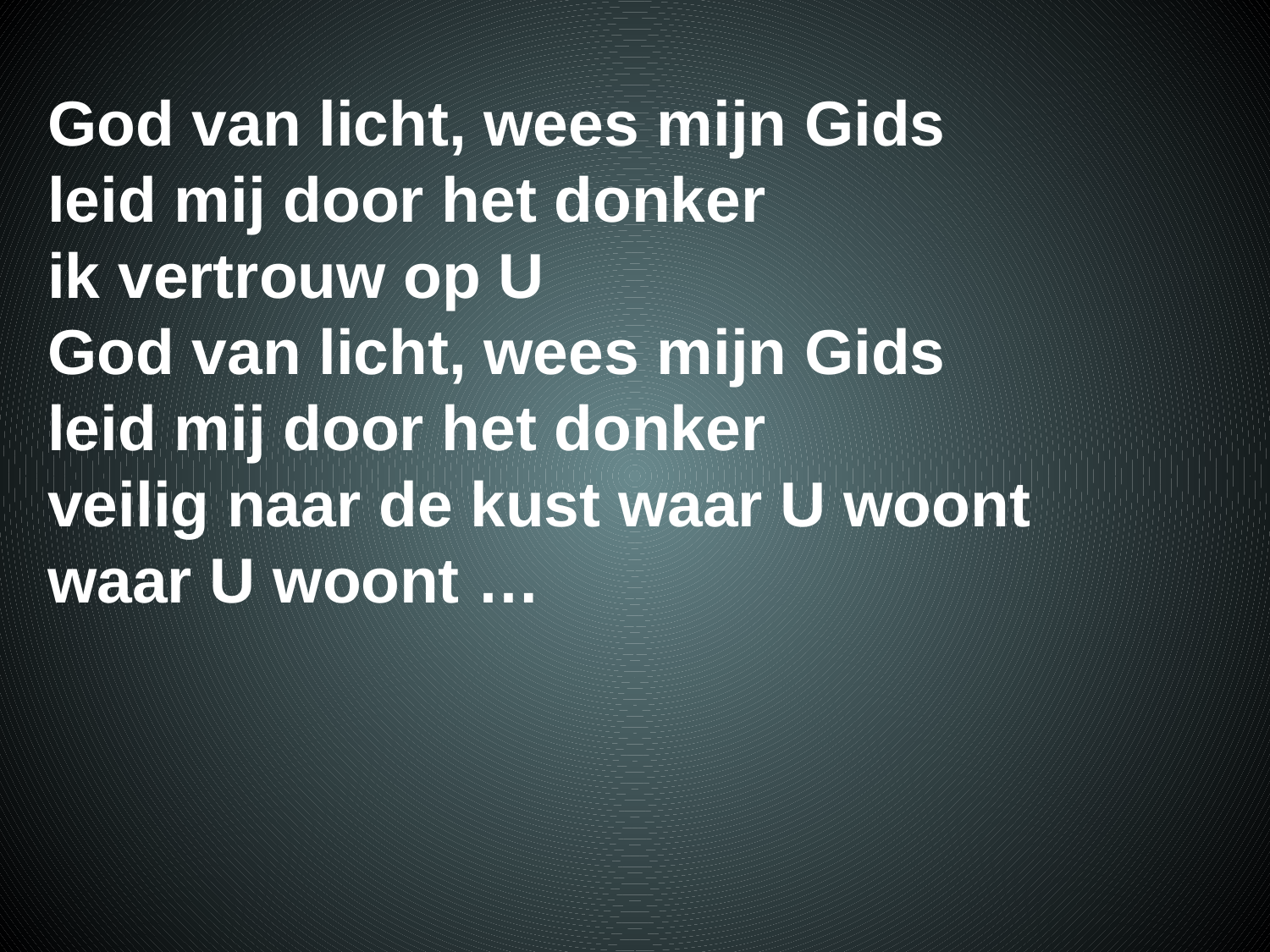

God van licht, wees mijn Gids
  leid mij door het donker
  ik vertrouw op U
  God van licht, wees mijn Gids
  leid mij door het donker
  veilig naar de kust waar U woont
  waar U woont …